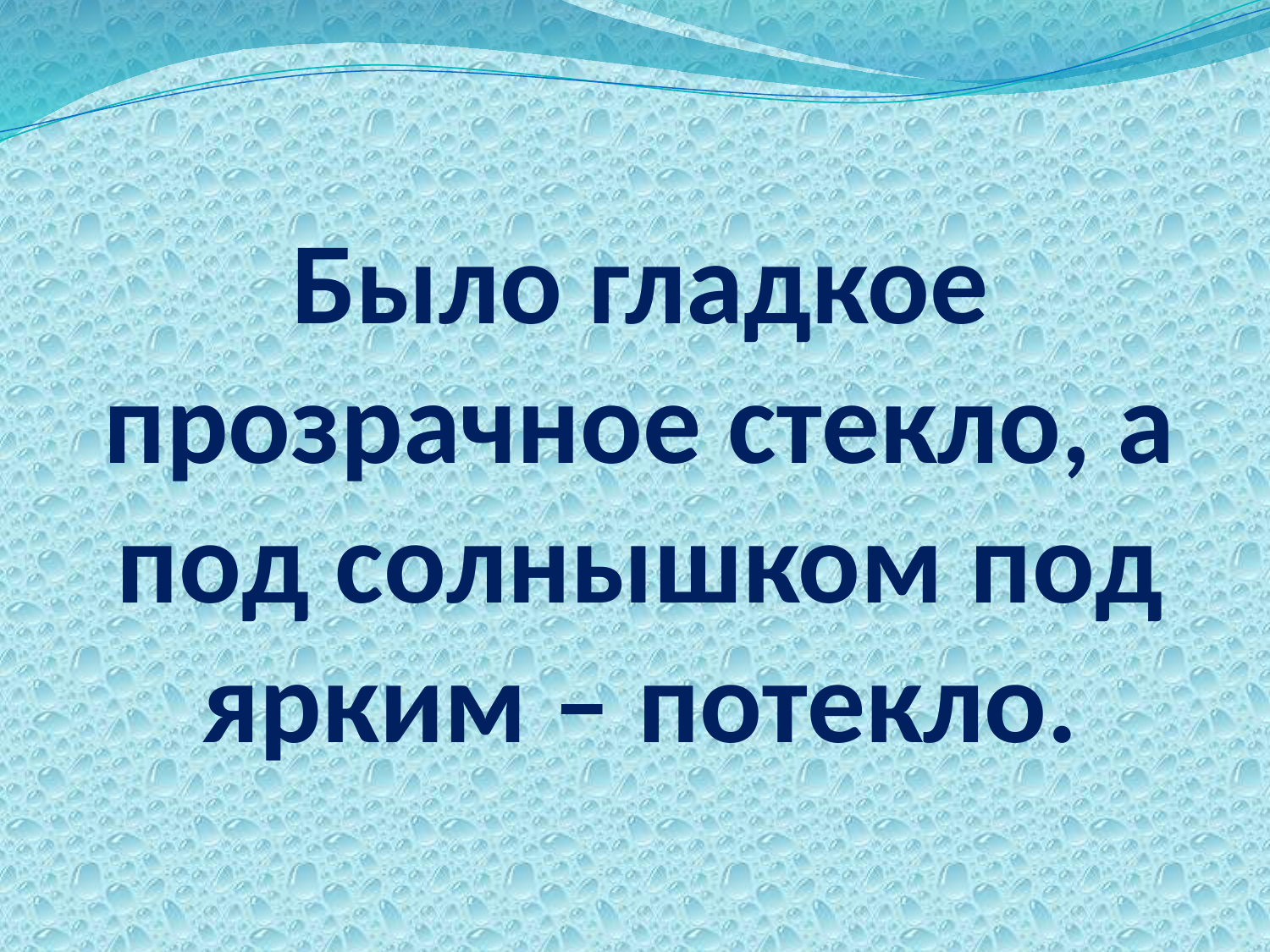

# Было гладкое прозрачное стекло, а под солнышком под ярким – потекло.